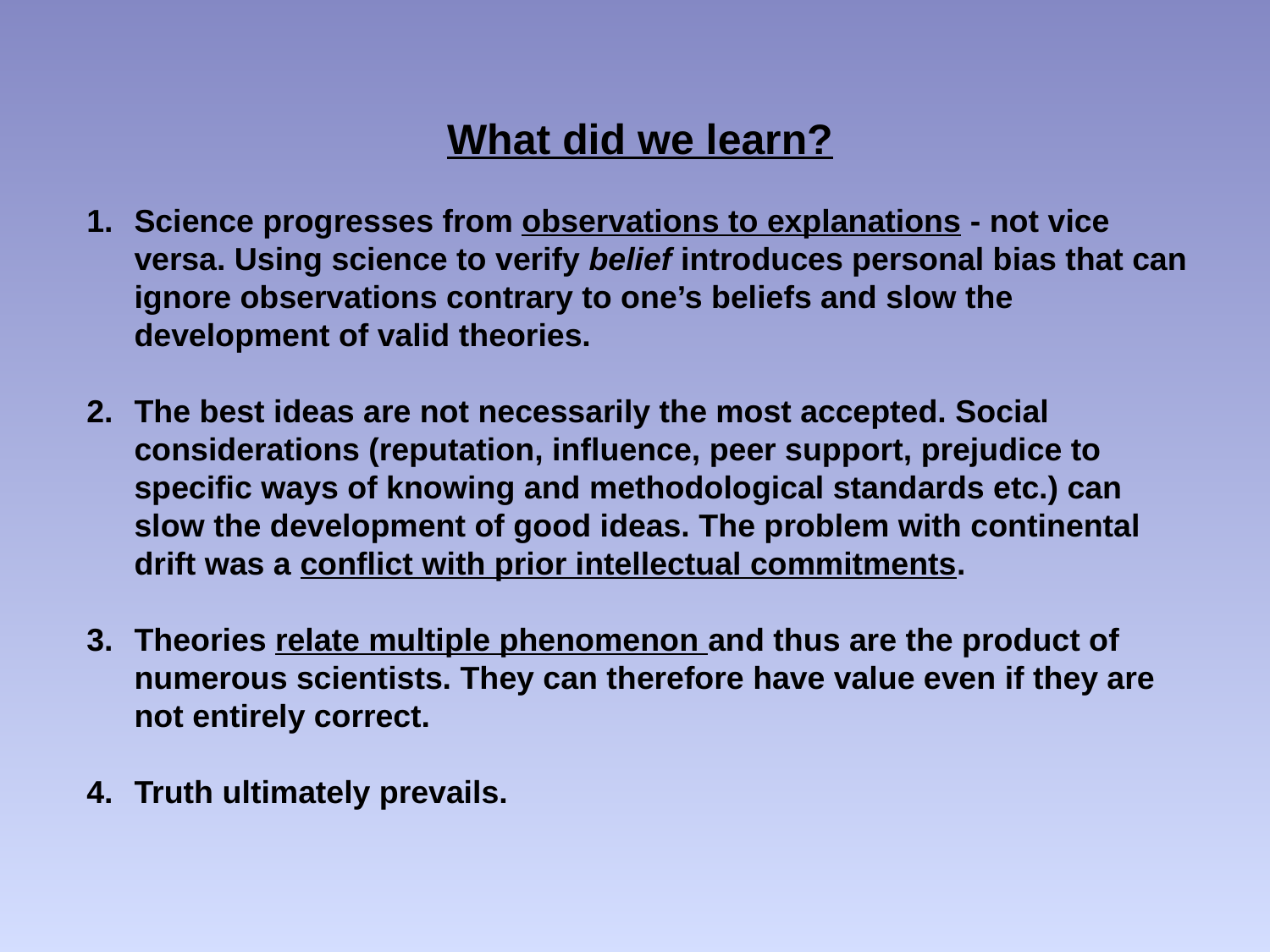

What did we learn?

Science progresses from observations to explanations - not vice versa. Using science to verify belief introduces personal bias that can ignore observations contrary to one’s beliefs and slow the development of valid theories.
The best ideas are not necessarily the most accepted. Social considerations (reputation, influence, peer support, prejudice to specific ways of knowing and methodological standards etc.) can slow the development of good ideas. The problem with continental drift was a conflict with prior intellectual commitments.
Theories relate multiple phenomenon and thus are the product of numerous scientists. They can therefore have value even if they are not entirely correct.
Truth ultimately prevails.